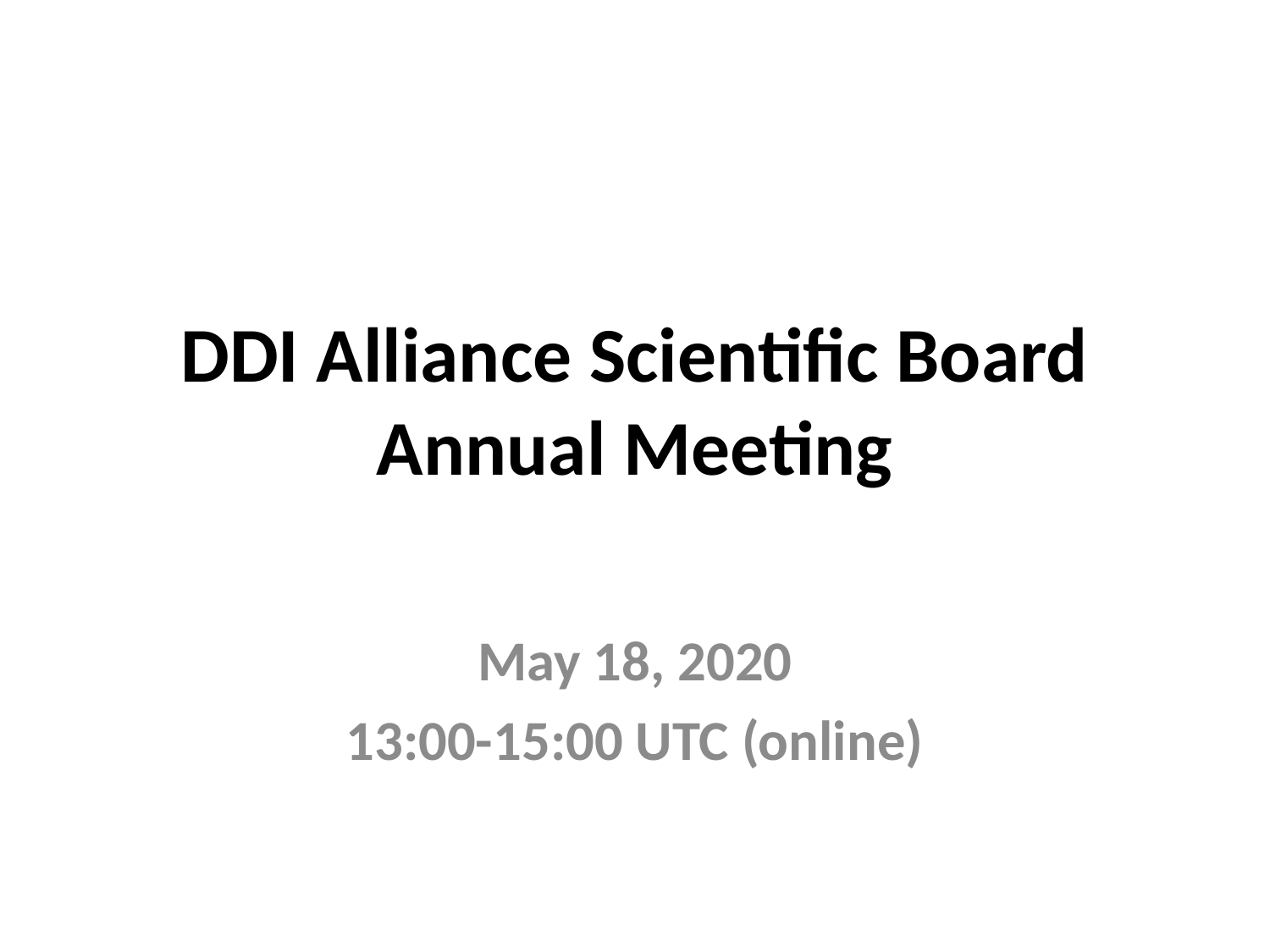

# DDI Alliance Scientific Board Annual Meeting

May 18, 2020
13:00-15:00 UTC (online)